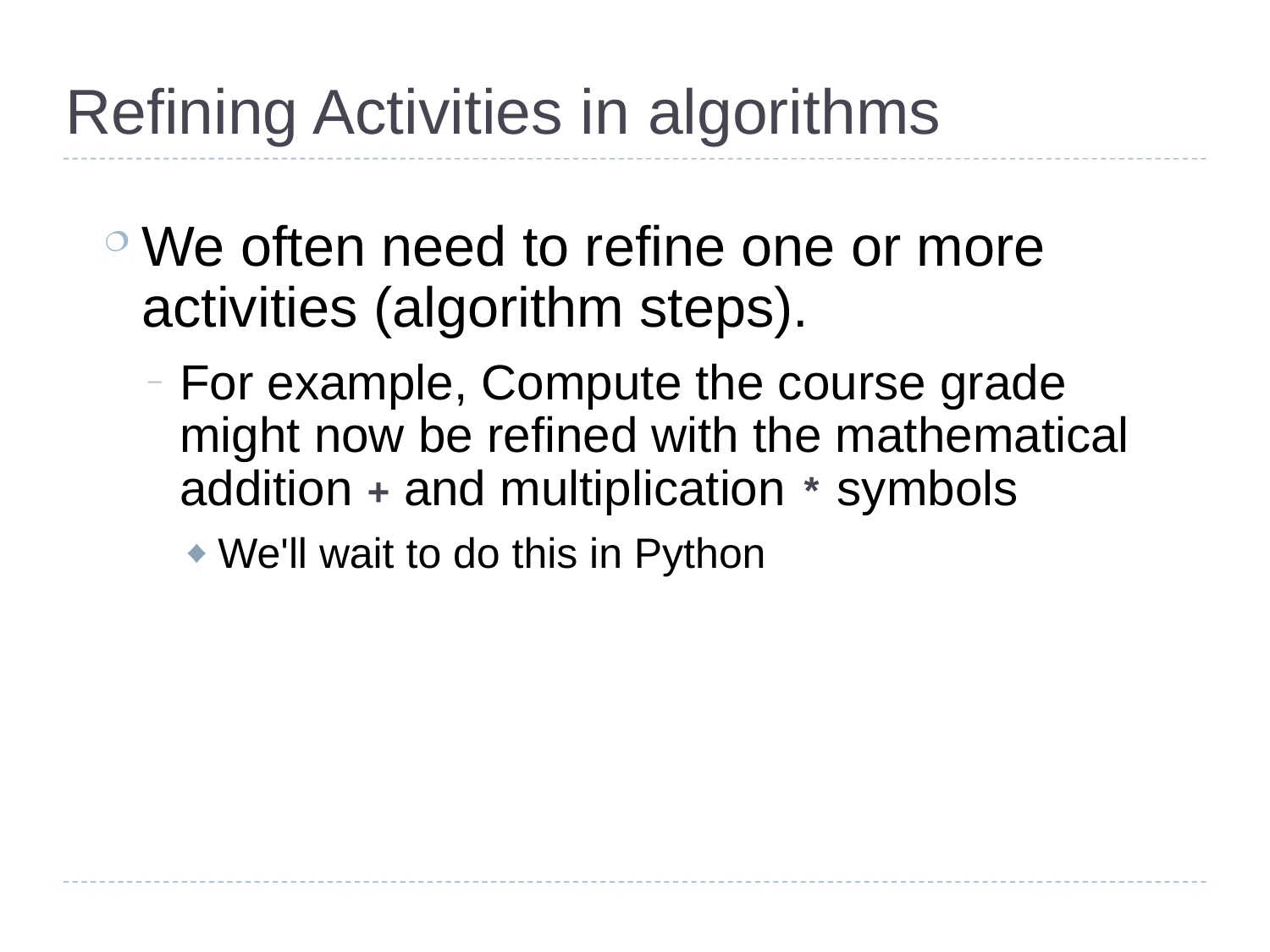

# Refining Activities in algorithms
We often need to refine one or more activities (algorithm steps).
For example, Compute the course grade might now be refined with the mathematical addition + and multiplication * symbols
We'll wait to do this in Python